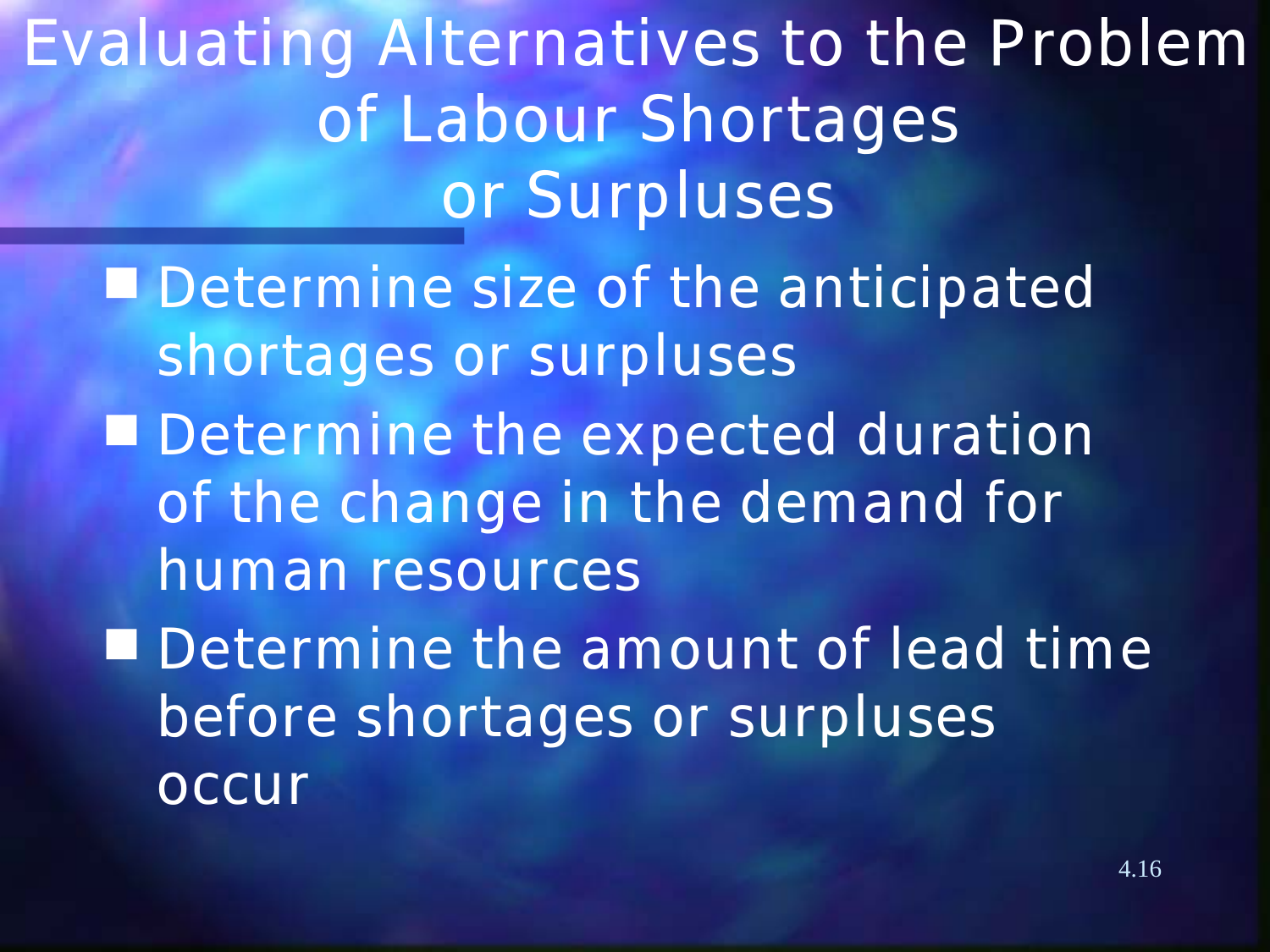

# Evaluating Alternatives to the Problem of Labour Shortages or Surpluses

Determine size of the anticipated shortages or surpluses
Determine the expected duration of the change in the demand for human resources
Determine the amount of lead time before shortages or surpluses occur
4.16